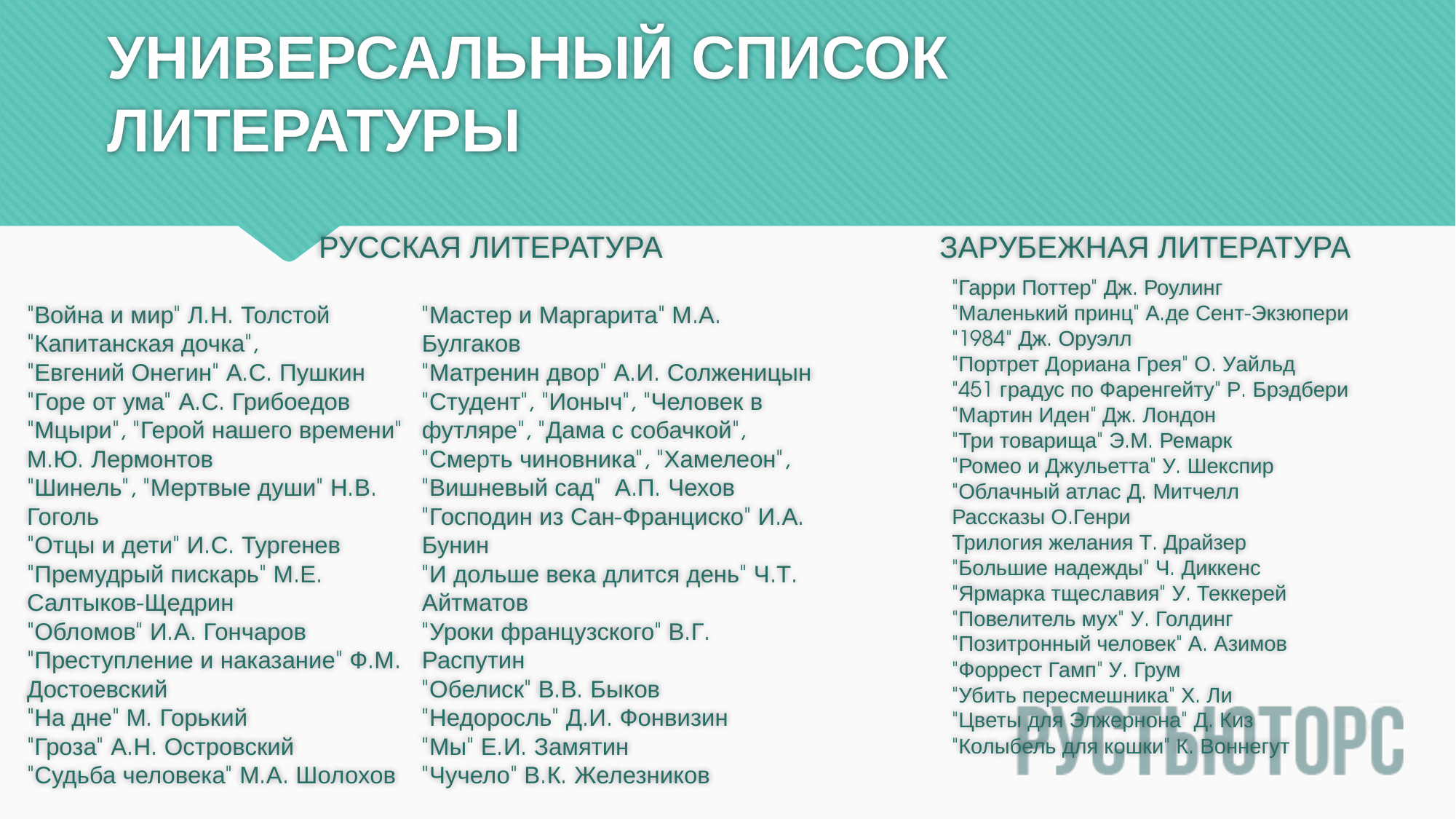

# УНИВЕРСАЛЬНЫЙ СПИСОК ЛИТЕРАТУРЫ
ЗАРУБЕЖНАЯ ЛИТЕРАТУРА
РУССКАЯ ЛИТЕРАТУРА
"Гарри Поттер" Дж. Роулинг
"Маленький принц" А.де Сент-Экзюпери
"1984" Дж. Оруэлл
"Портрет Дориана Грея" О. Уайльд
"451 градус по Фаренгейту" Р. Брэдбери
"Мартин Иден" Дж. Лондон
"Три товарища" Э.М. Ремарк
"Ромео и Джульетта" У. Шекспир
"Облачный атлас Д. Митчелл
Рассказы О.Генри
Трилогия желания Т. Драйзер
"Большие надежды" Ч. Диккенс
"Ярмарка тщеславия" У. Теккерей
"Повелитель мух" У. Голдинг
"Позитронный человек" А. Азимов
"Форрест Гамп" У. Грум
"Убить пересмешника" Х. Ли
"Цветы для Элжернона" Д. Киз
"Колыбель для кошки" К. Воннегут
"Война и мир" Л.Н. Толстой
"Капитанская дочка", "Евгений Онегин" А.С. Пушкин
"Горе от ума" А.С. Грибоедов
"Мцыри", "Герой нашего времени" М.Ю. Лермонтов
"Шинель", "Мертвые души" Н.В. Гоголь
"Отцы и дети" И.С. Тургенев
"Премудрый пискарь" М.Е. Салтыков-Щедрин
"Обломов" И.А. Гончаров
"Преступление и наказание" Ф.М. Достоевский
"На дне" М. Горький
"Гроза" А.Н. Островский
"Судьба человека" М.А. Шолохов
"Мастер и Маргарита" М.А. Булгаков
"Матренин двор" А.И. Солженицын
"Студент", "Ионыч", "Человек в футляре", "Дама с собачкой", "Смерть чиновника", "Хамелеон", "Вишневый сад"  А.П. Чехов
"Господин из Сан-Франциско" И.А. Бунин
"И дольше века длится день" Ч.Т. Айтматов
"Уроки французского" В.Г. Распутин
"Обелиск" В.В. Быков
"Недоросль" Д.И. Фонвизин
"Мы" Е.И. Замятин
"Чучело" В.К. Железников